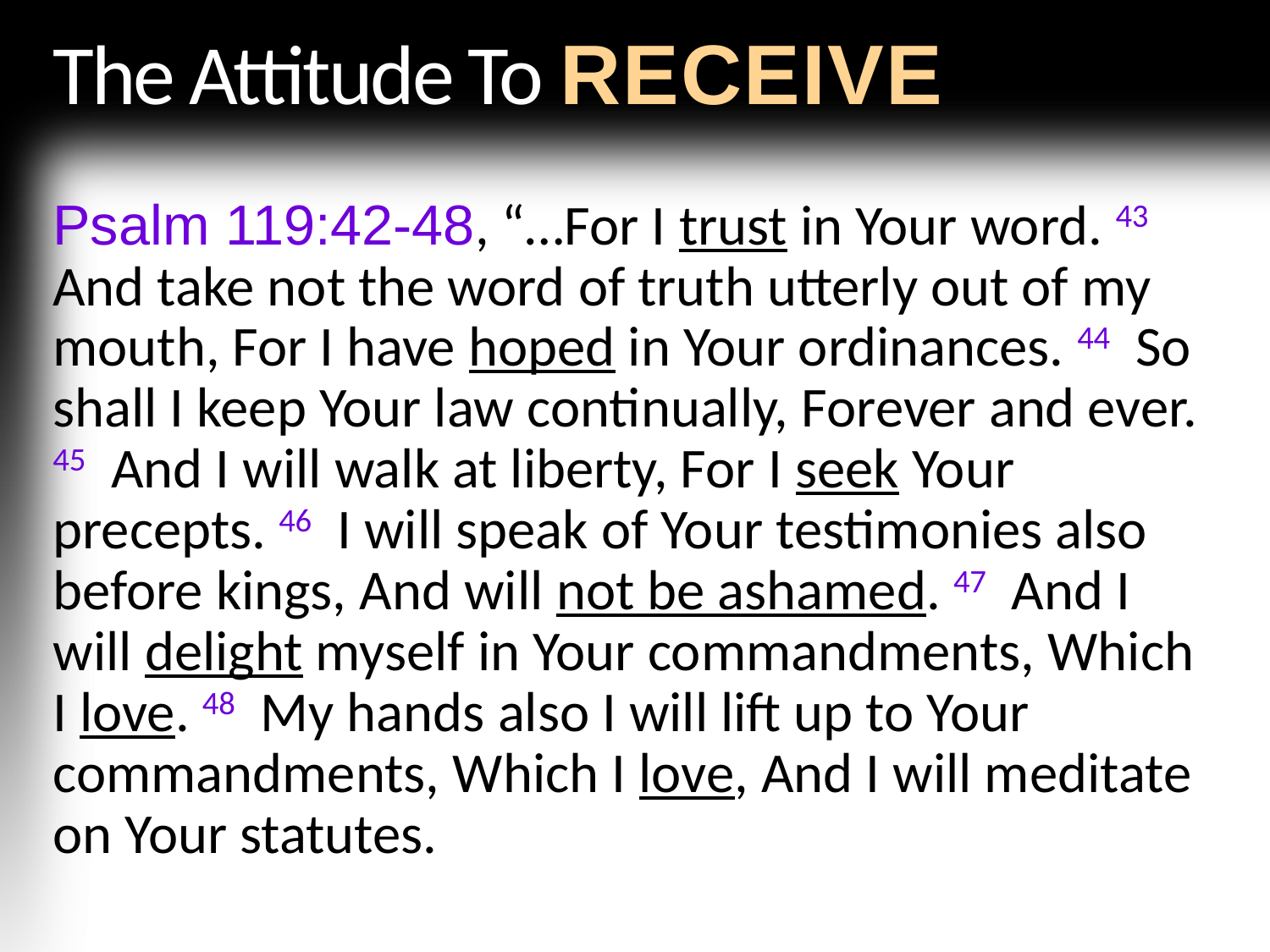

# The Attitude To RECEIVE
Psalm 119:42-48, “…For I trust in Your word. 43  And take not the word of truth utterly out of my mouth, For I have hoped in Your ordinances. 44  So shall I keep Your law continually, Forever and ever. 45  And I will walk at liberty, For I seek Your precepts. 46  I will speak of Your testimonies also before kings, And will not be ashamed. 47  And I will delight myself in Your commandments, Which I love. 48  My hands also I will lift up to Your commandments, Which I love, And I will meditate on Your statutes.